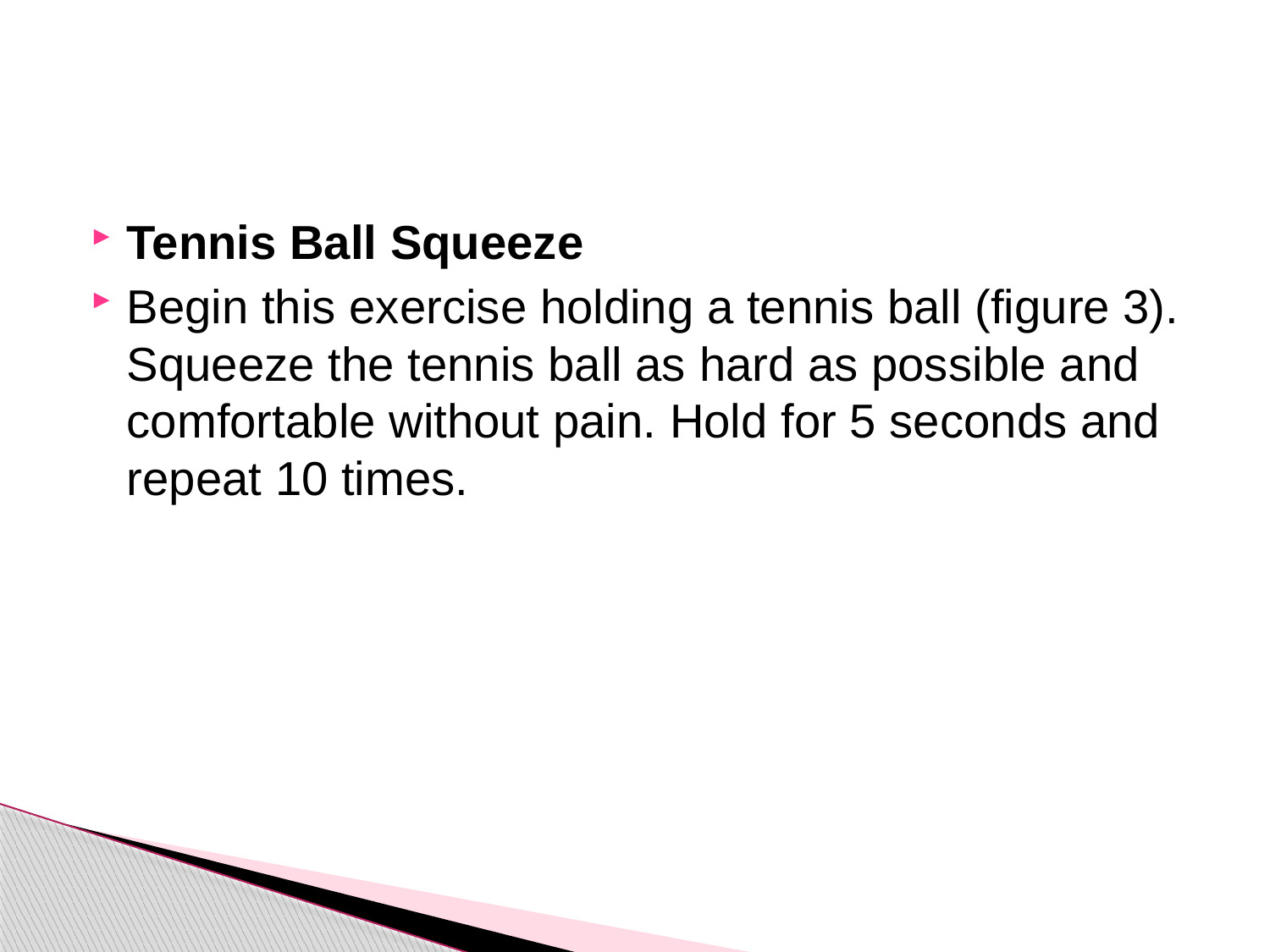

#
Tennis Ball Squeeze
Begin this exercise holding a tennis ball (figure 3). Squeeze the tennis ball as hard as possible and comfortable without pain. Hold for 5 seconds and repeat 10 times.